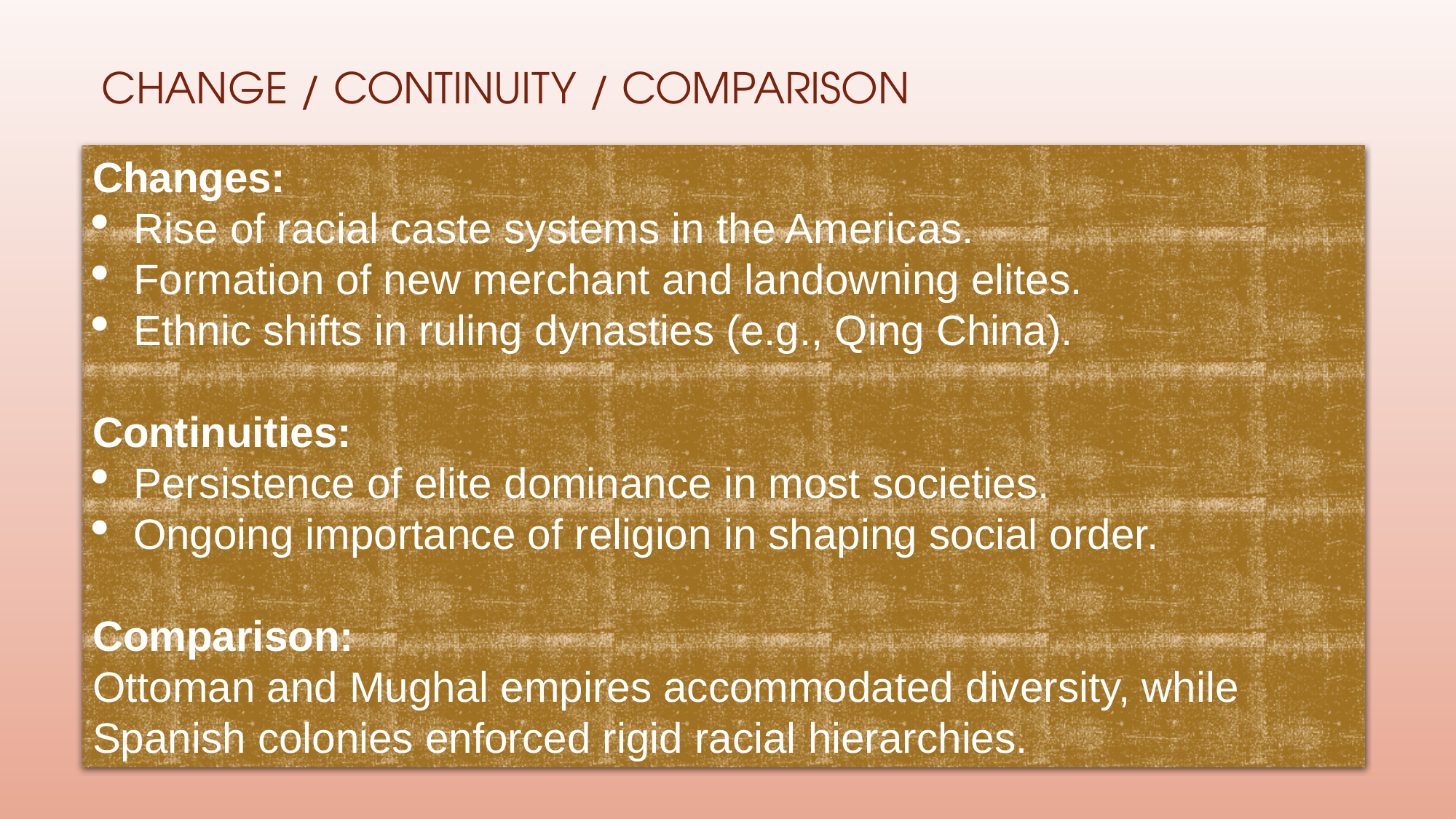

# Change / Continuity / Comparison
Changes:
Rise of racial caste systems in the Americas.
Formation of new merchant and landowning elites.
Ethnic shifts in ruling dynasties (e.g., Qing China).

Continuities:
Persistence of elite dominance in most societies.
Ongoing importance of religion in shaping social order.

Comparison:
Ottoman and Mughal empires accommodated diversity, while Spanish colonies enforced rigid racial hierarchies.